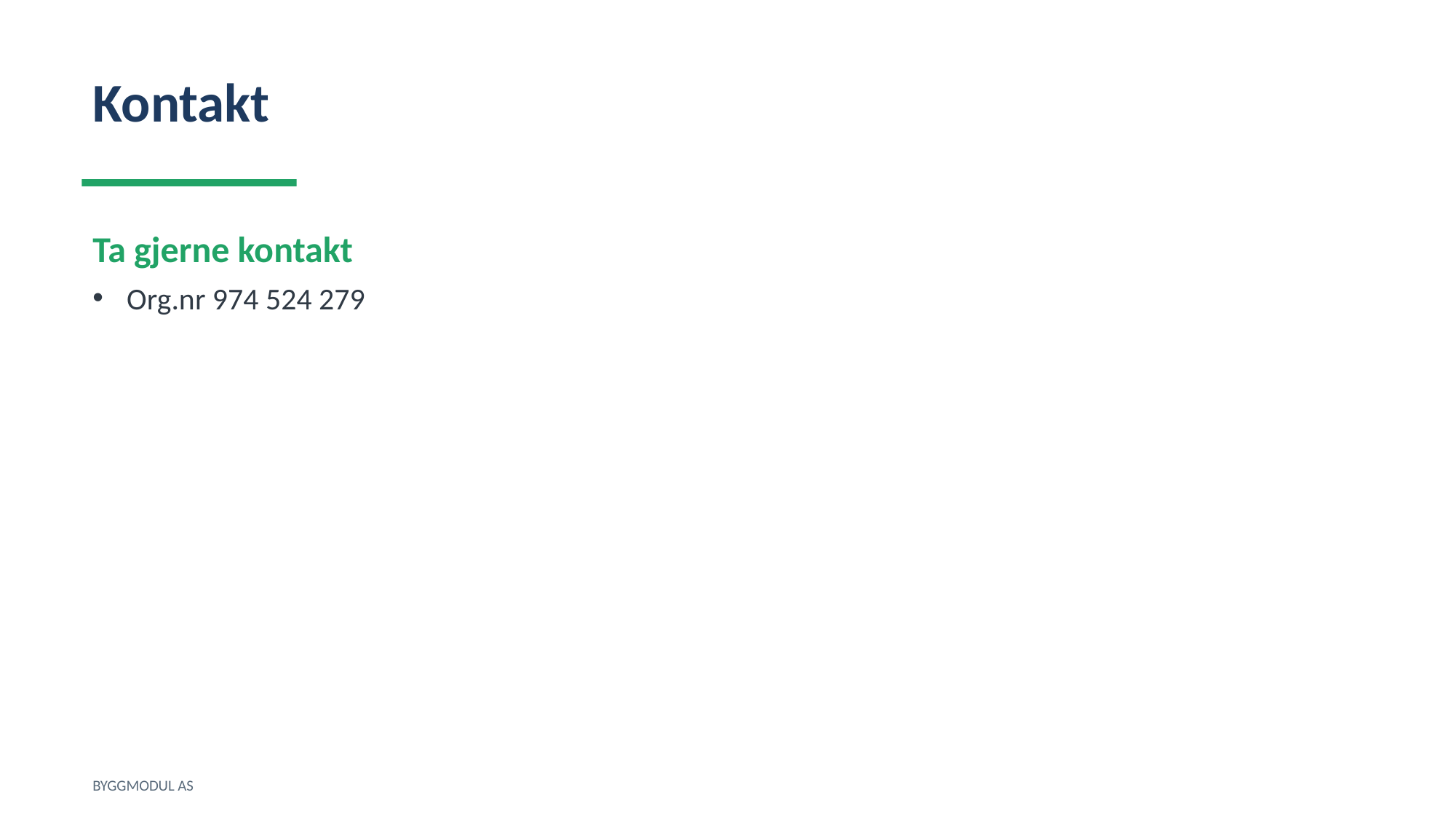

Kontakt

Ta gjerne kontakt
Org.nr 974 524 279
BYGGMODUL AS